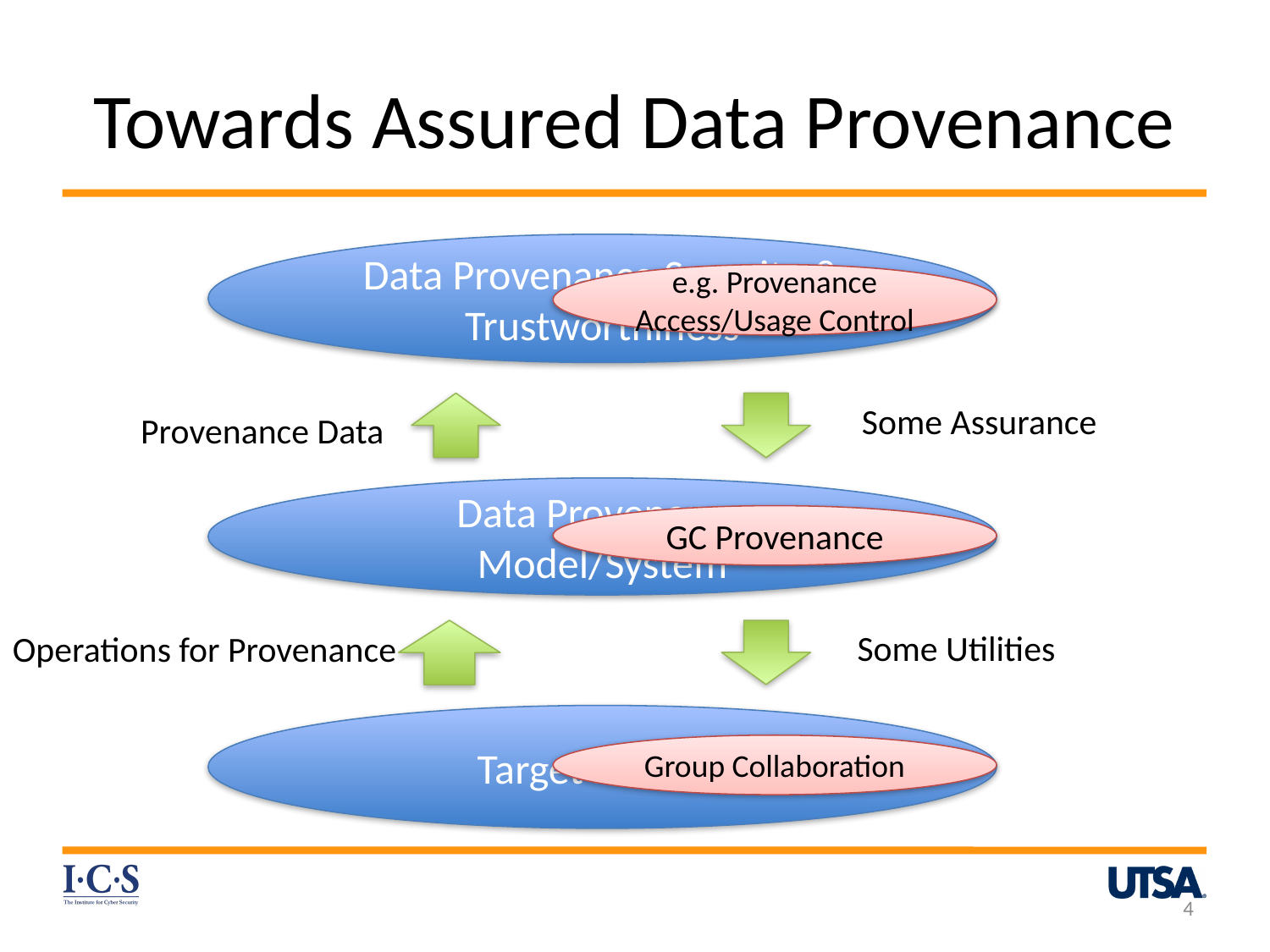

# Towards Assured Data Provenance
Data Provenance Security & Trustworthiness
e.g. Provenance Access/Usage Control

Provenance Data

Some Assurance
Data Provenance Model/System
GC Provenance
Some Utilities

Operations for Provenance
Target Domain
Group Collaboration
4